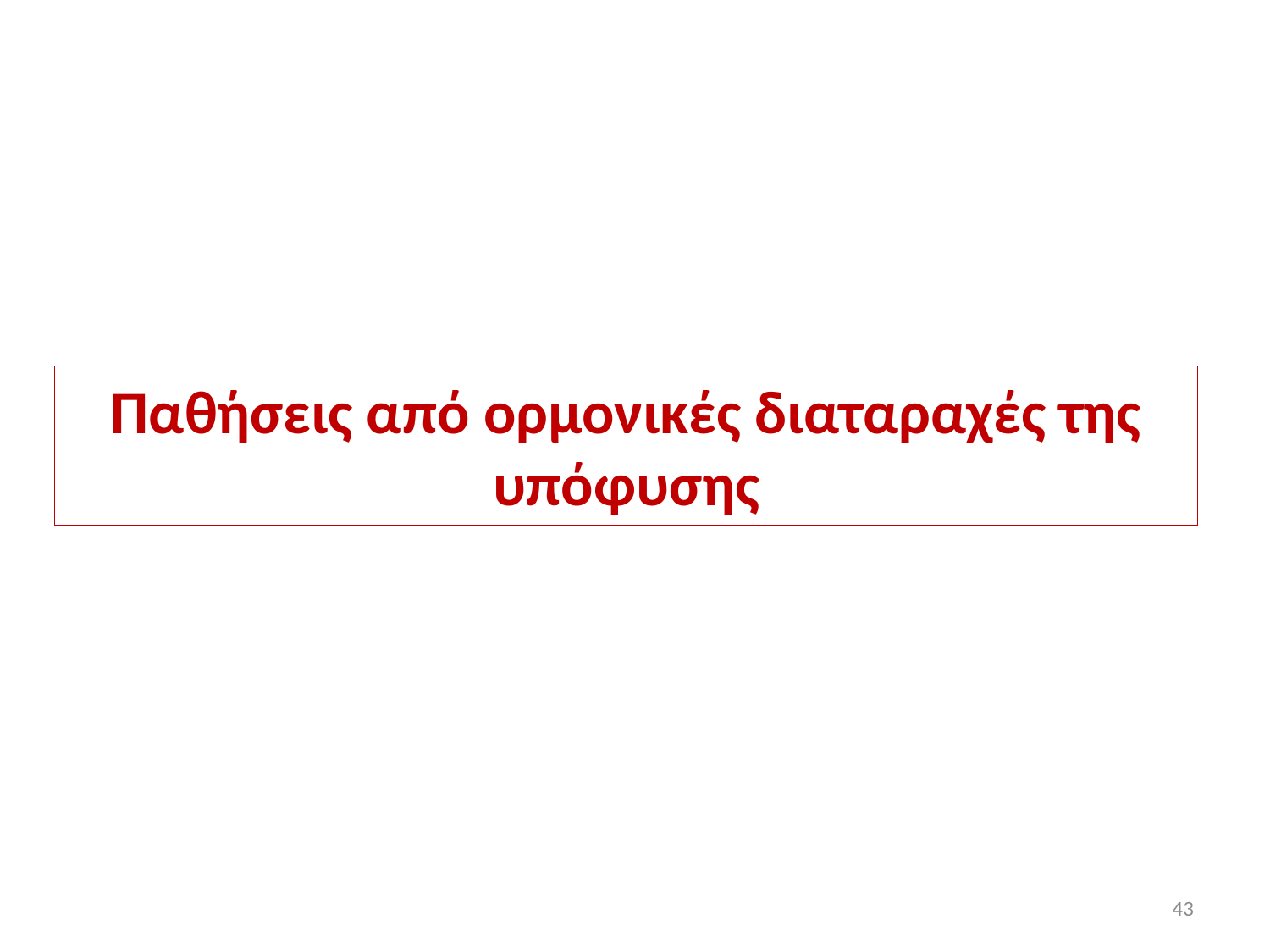

Παθήσεις από ορμονικές διαταραχές της υπόφυσης

43